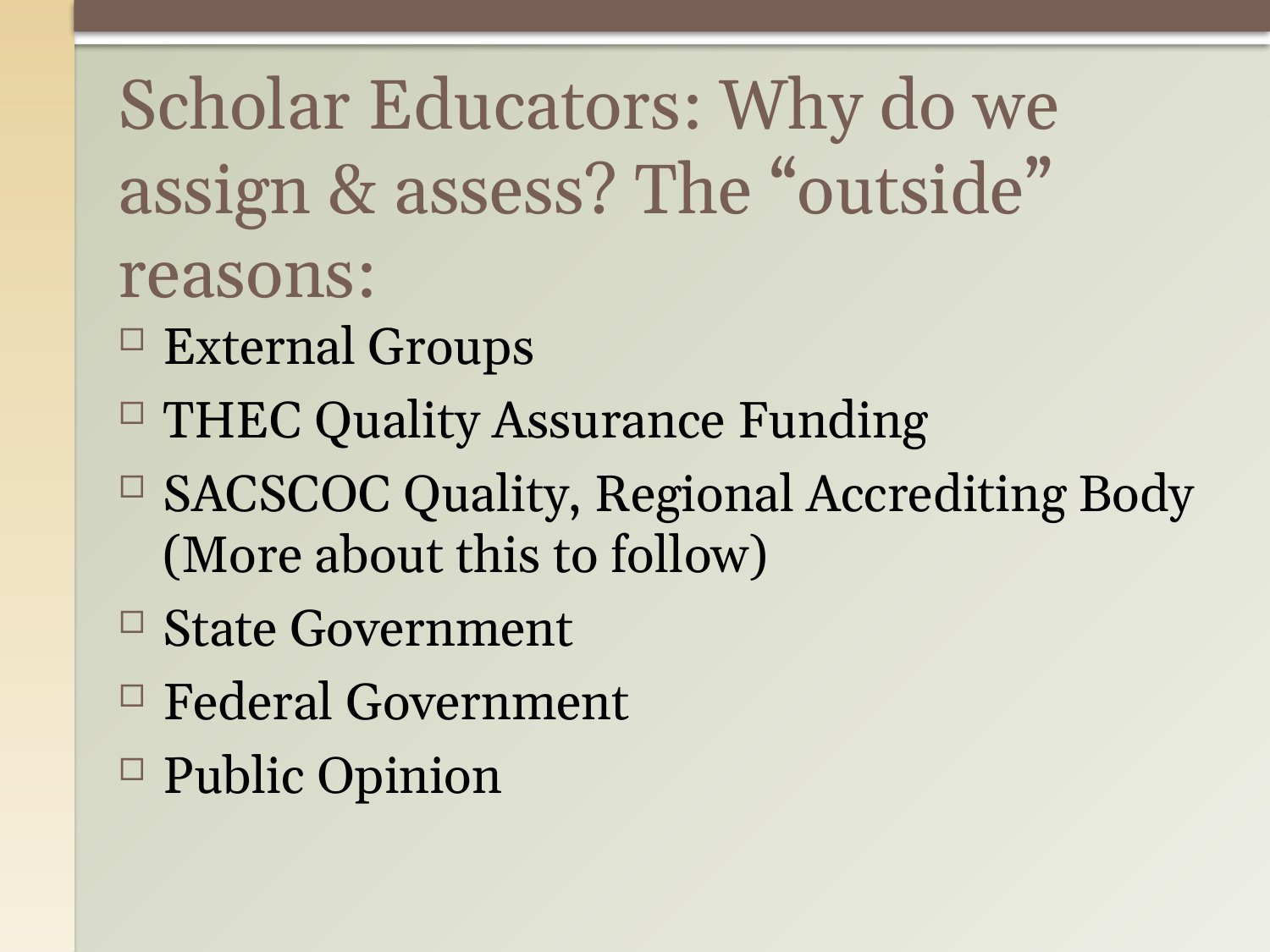

# Scholar Educators: Why do we assign & assess? The “outside” reasons:
External Groups
THEC Quality Assurance Funding
SACSCOC Quality, Regional Accrediting Body (More about this to follow)
State Government
Federal Government
Public Opinion